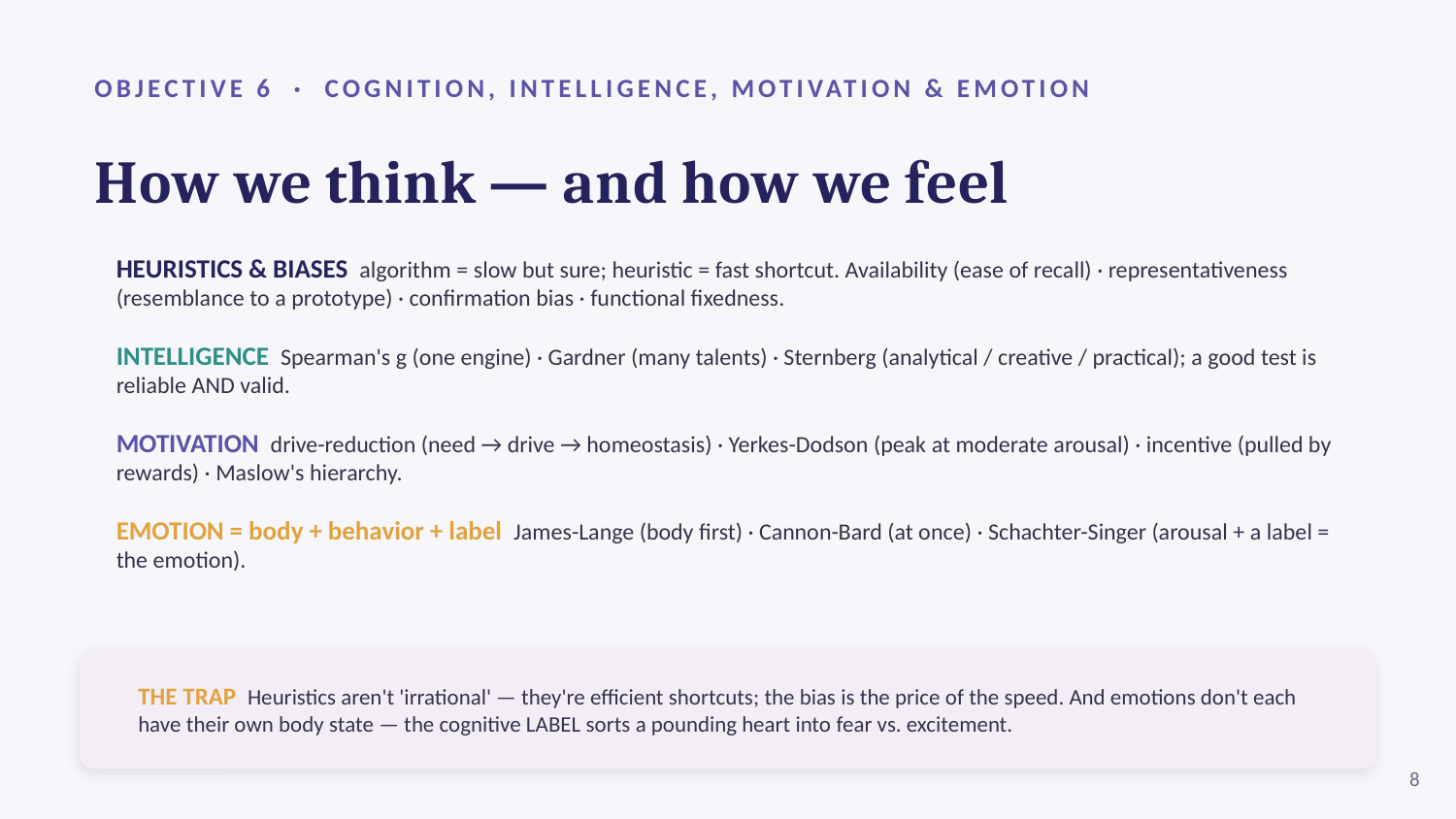

OBJECTIVE 6  ·  COGNITION, INTELLIGENCE, MOTIVATION & EMOTION
How we think — and how we feel
HEURISTICS & BIASES  algorithm = slow but sure; heuristic = fast shortcut. Availability (ease of recall) · representativeness (resemblance to a prototype) · confirmation bias · functional fixedness.
INTELLIGENCE  Spearman's g (one engine) · Gardner (many talents) · Sternberg (analytical / creative / practical); a good test is reliable AND valid.
MOTIVATION  drive-reduction (need → drive → homeostasis) · Yerkes-Dodson (peak at moderate arousal) · incentive (pulled by rewards) · Maslow's hierarchy.
EMOTION = body + behavior + label  James-Lange (body first) · Cannon-Bard (at once) · Schachter-Singer (arousal + a label = the emotion).

THE TRAP  Heuristics aren't 'irrational' — they're efficient shortcuts; the bias is the price of the speed. And emotions don't each have their own body state — the cognitive LABEL sorts a pounding heart into fear vs. excitement.
8